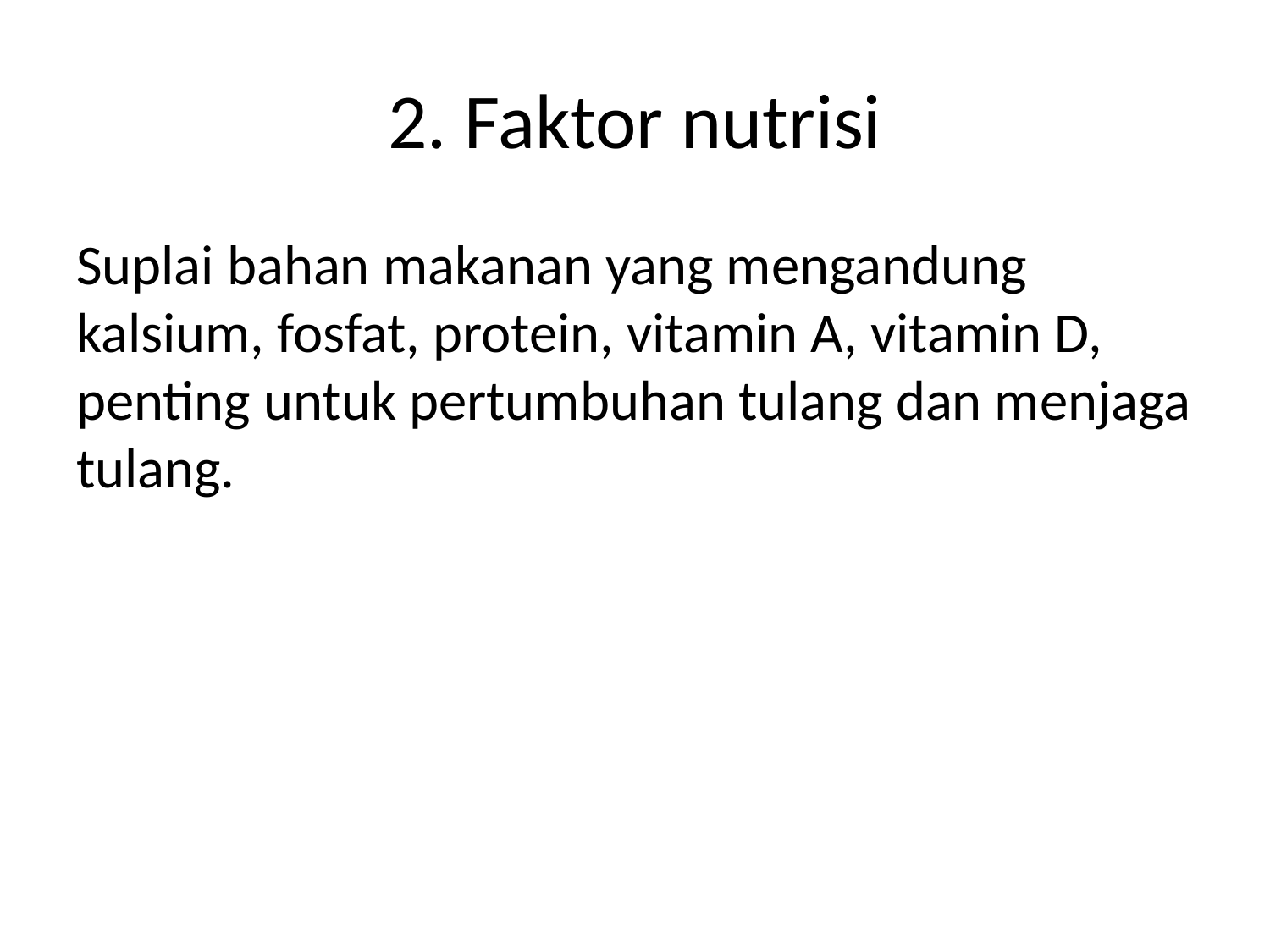

# 2. Faktor nutrisi
Suplai bahan makanan yang mengandung kalsium, fosfat, protein, vitamin A, vitamin D, penting untuk pertumbuhan tulang dan menjaga tulang.